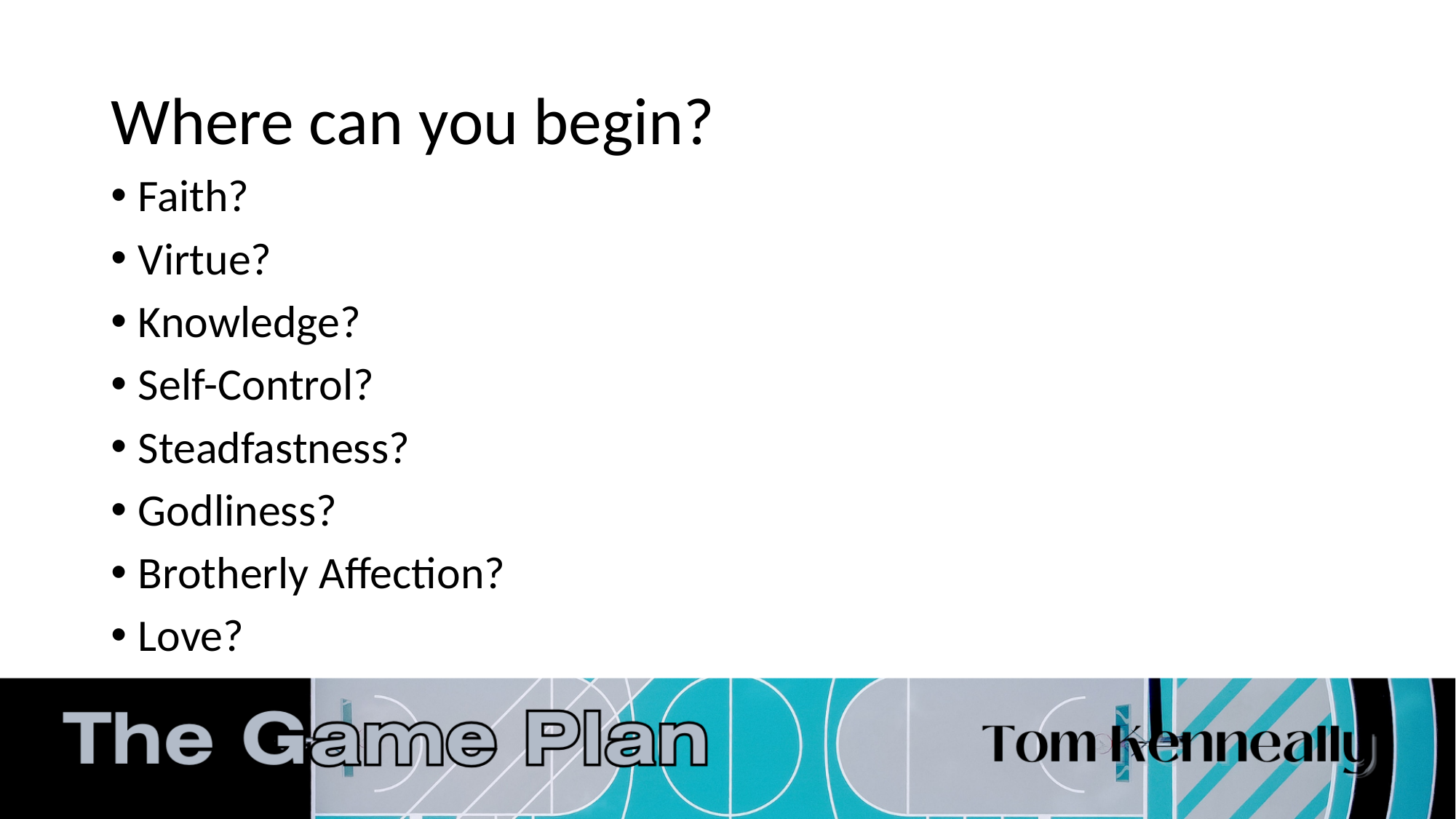

# Where can you begin?
Faith?
Virtue?
Knowledge?
Self-Control?
Steadfastness?
Godliness?
Brotherly Affection?
Love?